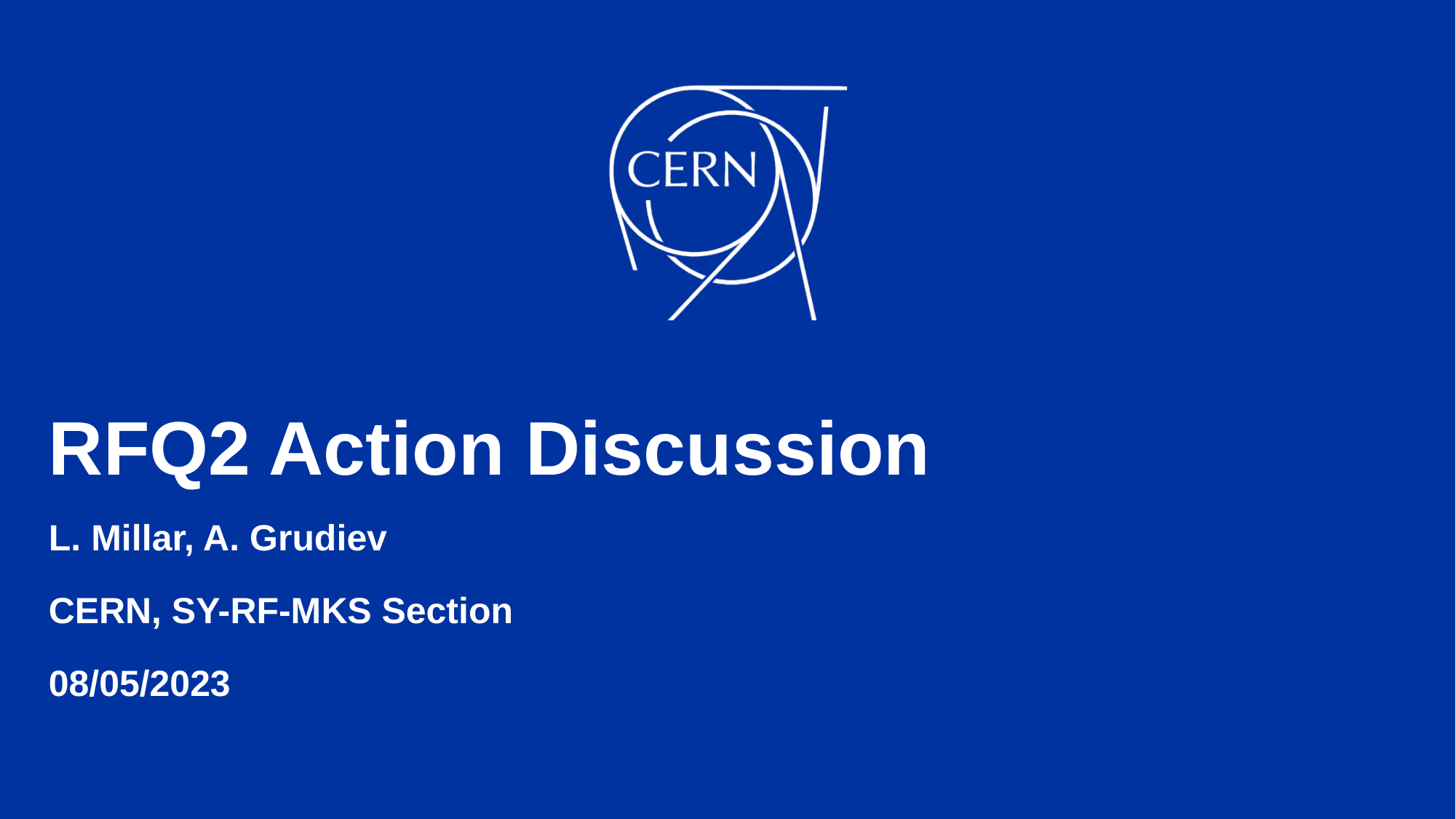

RFQ2 Action Discussion
L. Millar, A. Grudiev
CERN, SY-RF-MKS Section
08/05/2023